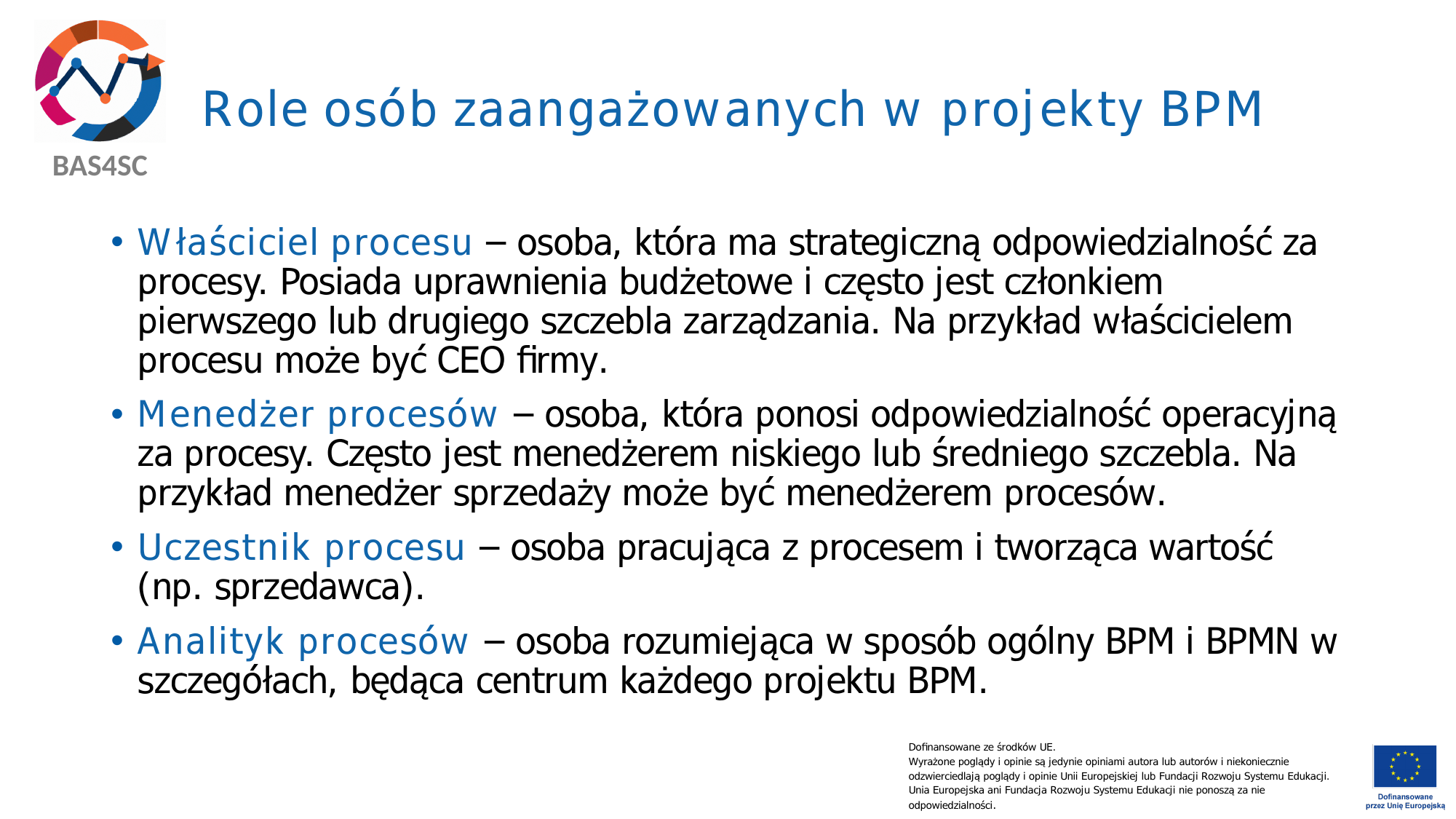

# Role osób zaangażowanych w projekty BPM
Właściciel procesu – osoba, która ma strategiczną odpowiedzialność za procesy. Posiada uprawnienia budżetowe i często jest członkiem pierwszego lub drugiego szczebla zarządzania. Na przykład właścicielem procesu może być CEO firmy.
Menedżer procesów – osoba, która ponosi odpowiedzialność operacyjną za procesy. Często jest menedżerem niskiego lub średniego szczebla. Na przykład menedżer sprzedaży może być menedżerem procesów.
Uczestnik procesu – osoba pracująca z procesem i tworząca wartość (np. sprzedawca).
Analityk procesów – osoba rozumiejąca w sposób ogólny BPM i BPMN w szczegółach, będąca centrum każdego projektu BPM.